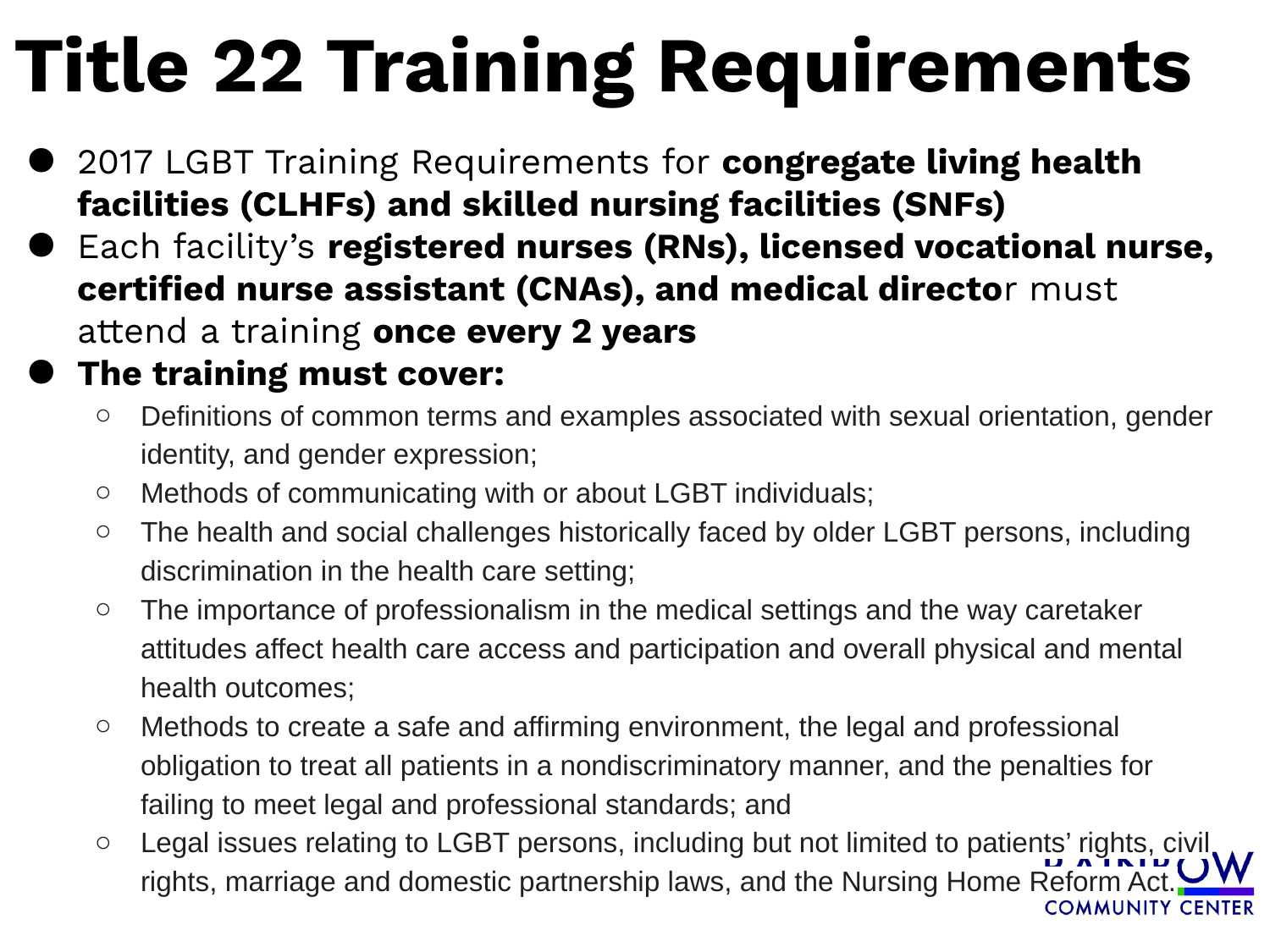

# Title 22 Training Requirements
2017 LGBT Training Requirements for congregate living health facilities (CLHFs) and skilled nursing facilities (SNFs)
Each facility’s registered nurses (RNs), licensed vocational nurse, certified nurse assistant (CNAs), and medical director must attend a training once every 2 years
The training must cover:
Definitions of common terms and examples associated with sexual orientation, gender identity, and gender expression;
Methods of communicating with or about LGBT individuals;
The health and social challenges historically faced by older LGBT persons, including discrimination in the health care setting;
The importance of professionalism in the medical settings and the way caretaker attitudes affect health care access and participation and overall physical and mental health outcomes;
Methods to create a safe and affirming environment, the legal and professional obligation to treat all patients in a nondiscriminatory manner, and the penalties for failing to meet legal and professional standards; and
Legal issues relating to LGBT persons, including but not limited to patients’ rights, civil rights, marriage and domestic partnership laws, and the Nursing Home Reform Act.